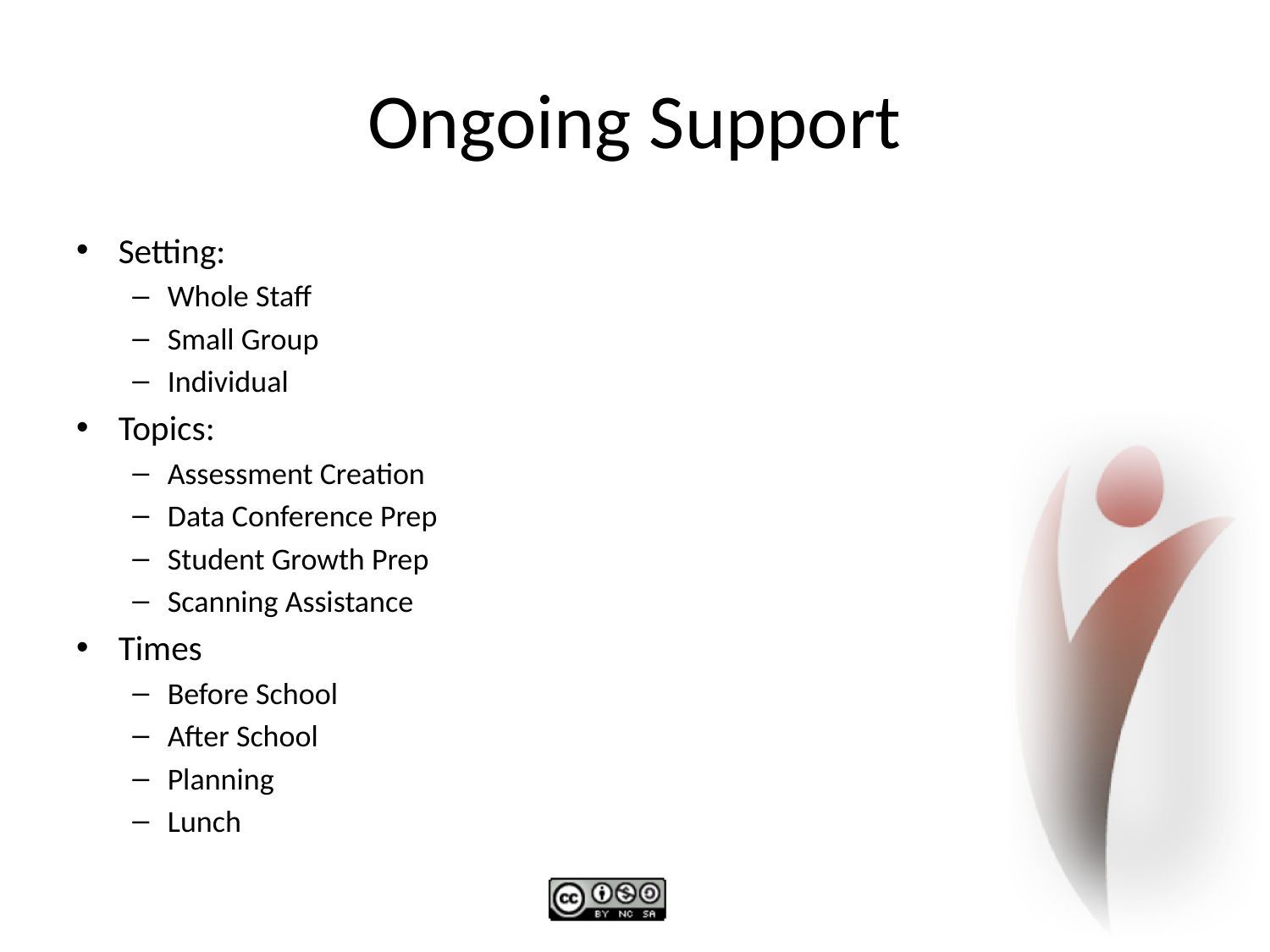

# Ongoing Support
Setting:
Whole Staff
Small Group
Individual
Topics:
Assessment Creation
Data Conference Prep
Student Growth Prep
Scanning Assistance
Times
Before School
After School
Planning
Lunch